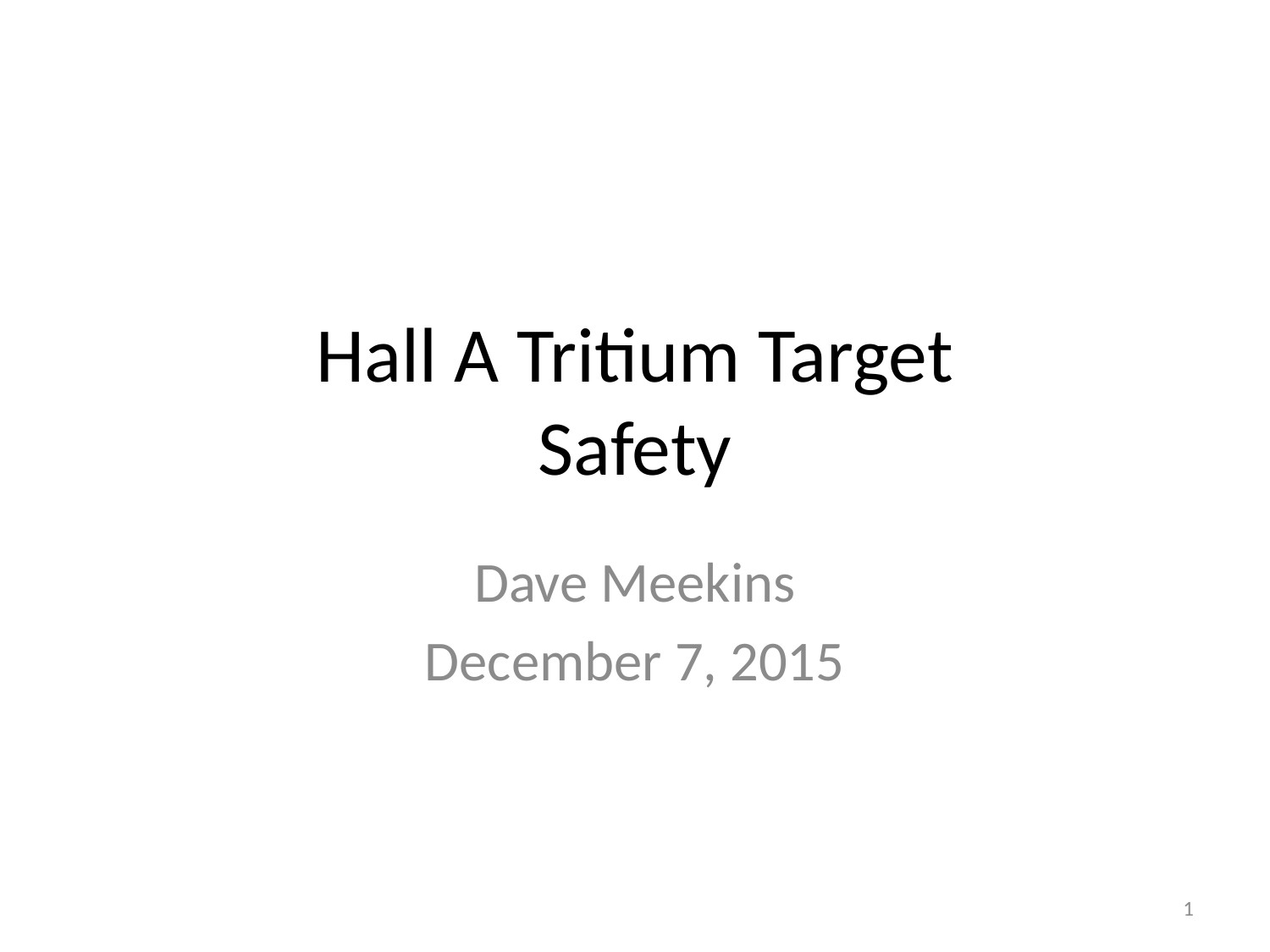

# Hall A Tritium Target Safety
Dave Meekins
December 7, 2015
1